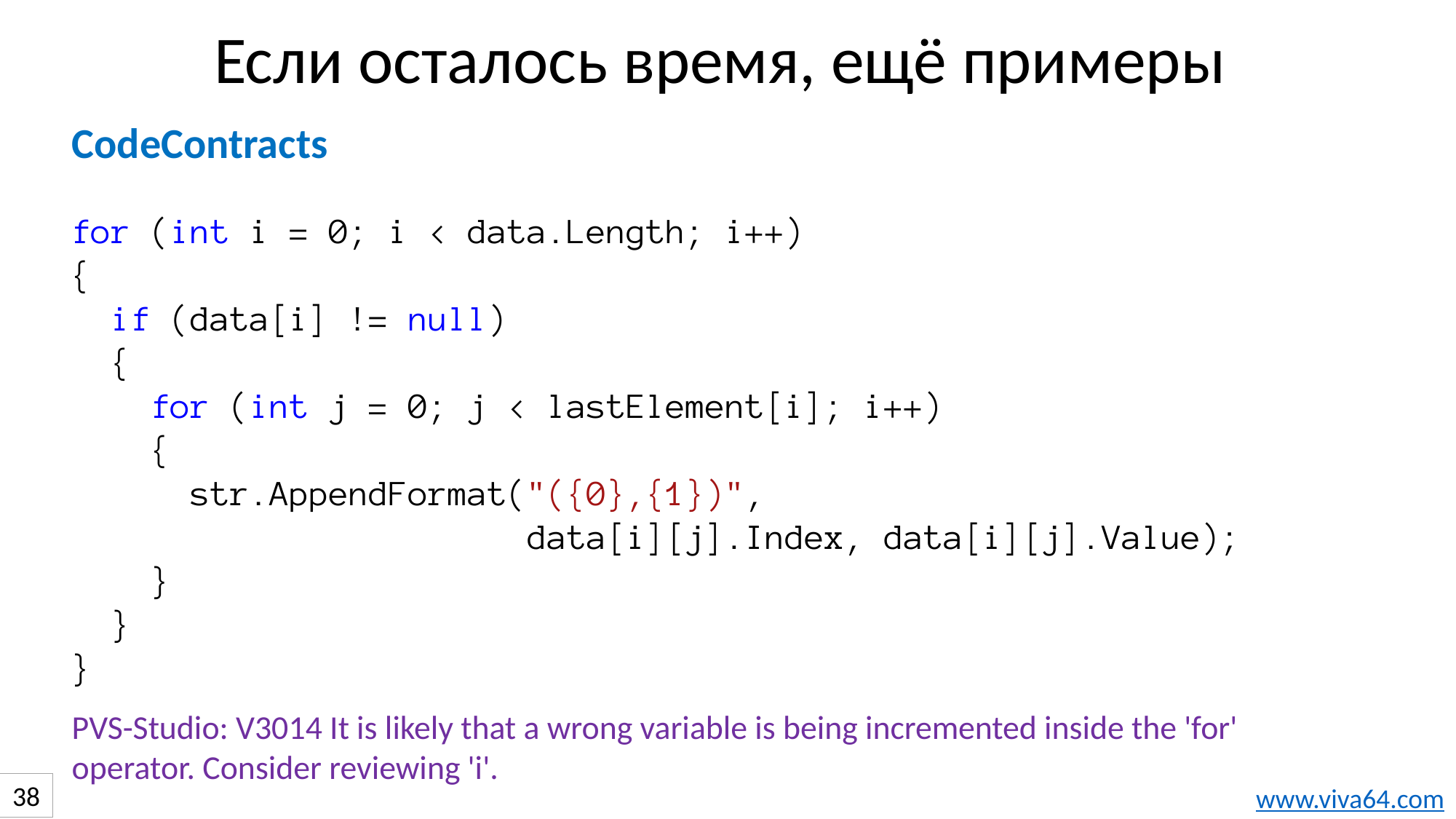

# Если осталось время, ещё примеры
CodeContracts

for (int i = 0; i < data.Length; i++)
{
  if (data[i] != null)
  {
    for (int j = 0; j < lastElement[i]; i++)
    {
      str.AppendFormat("({0},{1})",
                       data[i][j].Index, data[i][j].Value);
    }
  }
}
PVS-Studio: V3014 It is likely that a wrong variable is being incremented inside the 'for' operator. Consider reviewing 'i'.
38
www.viva64.com